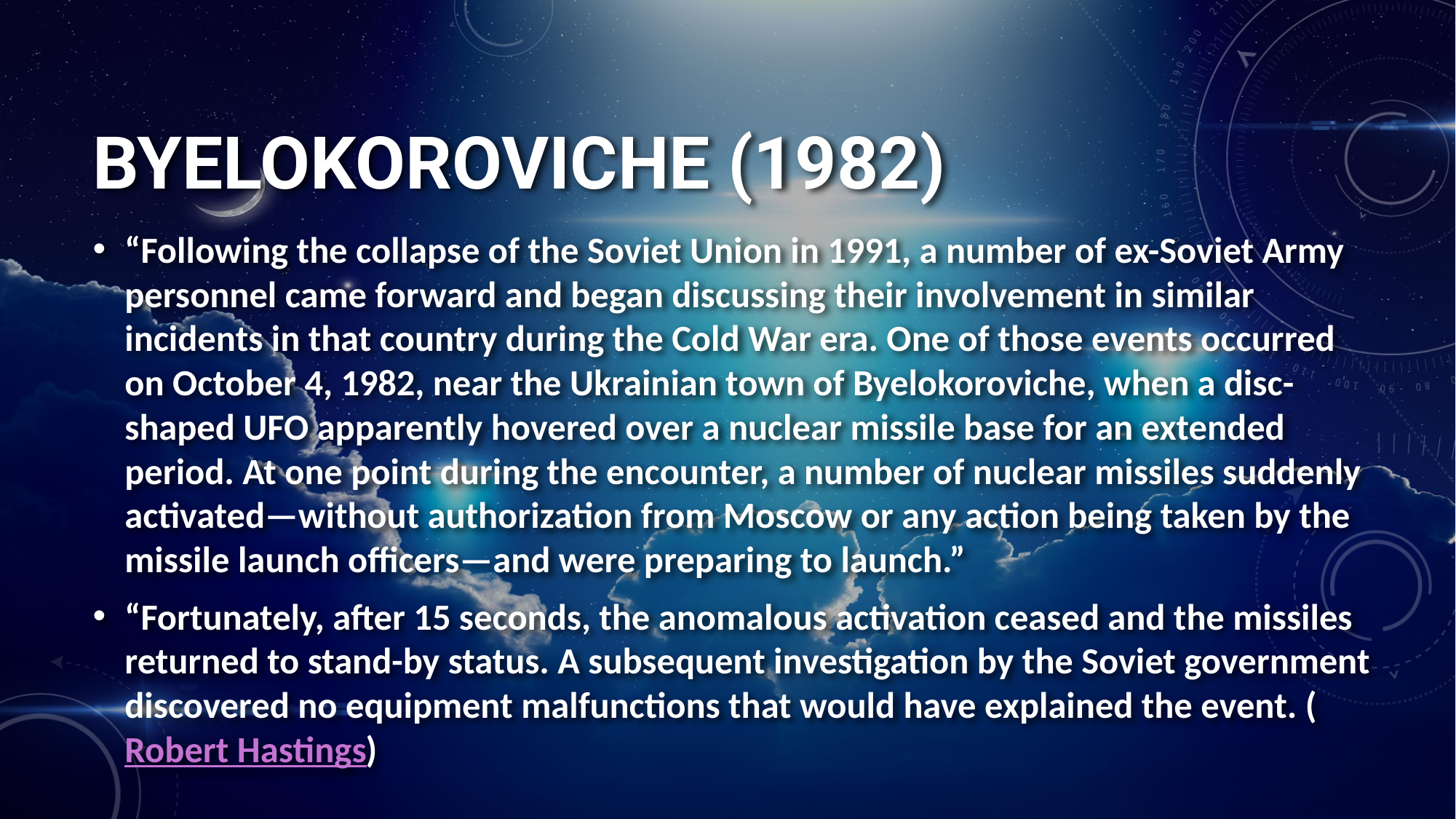

# Byelokoroviche (1982)
“Following the collapse of the Soviet Union in 1991, a number of ex-Soviet Army personnel came forward and began discussing their involvement in similar incidents in that country during the Cold War era. One of those events occurred on October 4, 1982, near the Ukrainian town of Byelokoroviche, when a disc-shaped UFO apparently hovered over a nuclear missile base for an extended period. At one point during the encounter, a number of nuclear missiles suddenly activated—without authorization from Moscow or any action being taken by the missile launch officers—and were preparing to launch.”
“Fortunately, after 15 seconds, the anomalous activation ceased and the missiles returned to stand-by status. A subsequent investigation by the Soviet government discovered no equipment malfunctions that would have explained the event. (Robert Hastings)